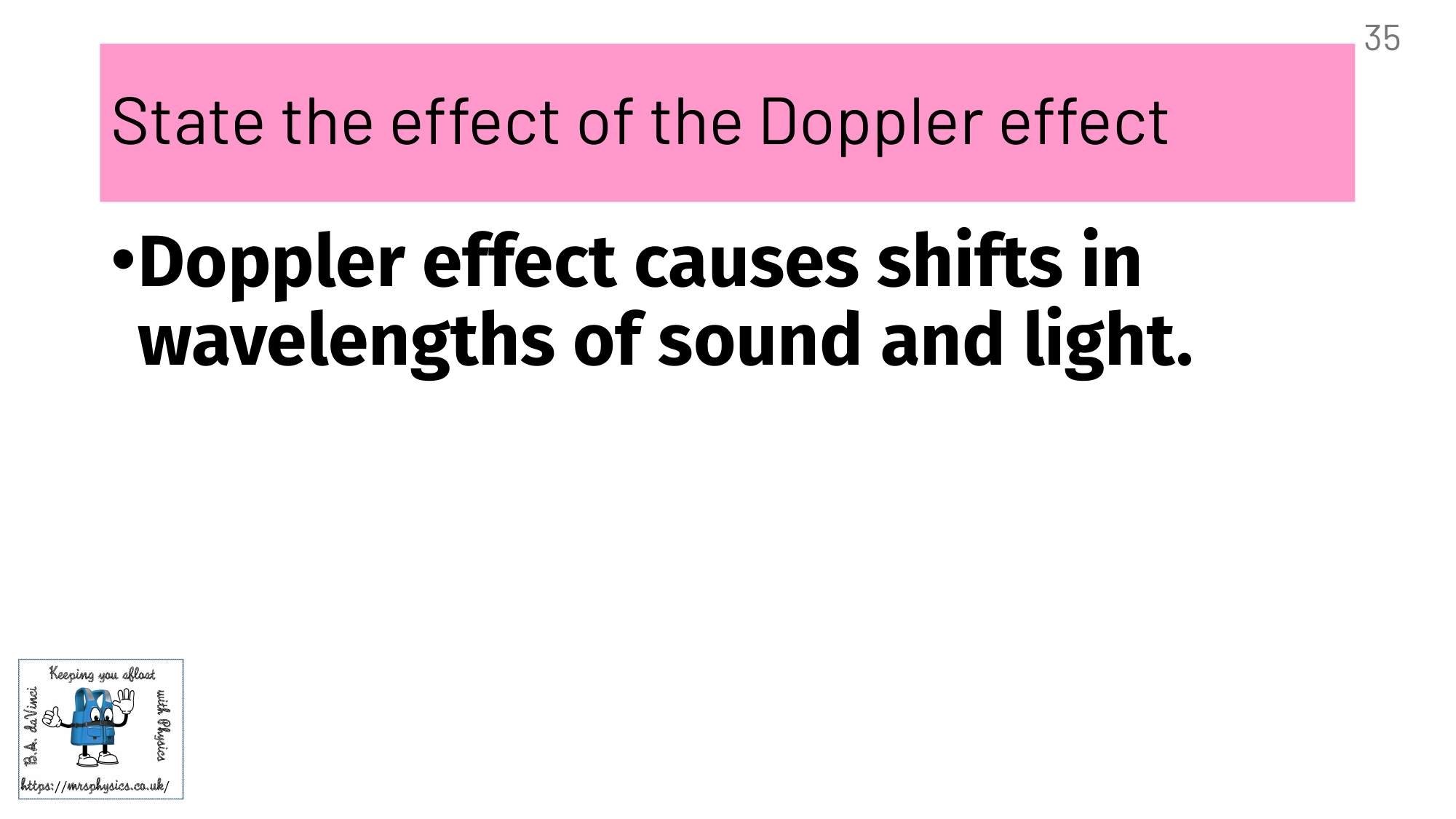

35
# State the effect of the Doppler effect
Doppler effect causes shifts in wavelengths of sound and light.